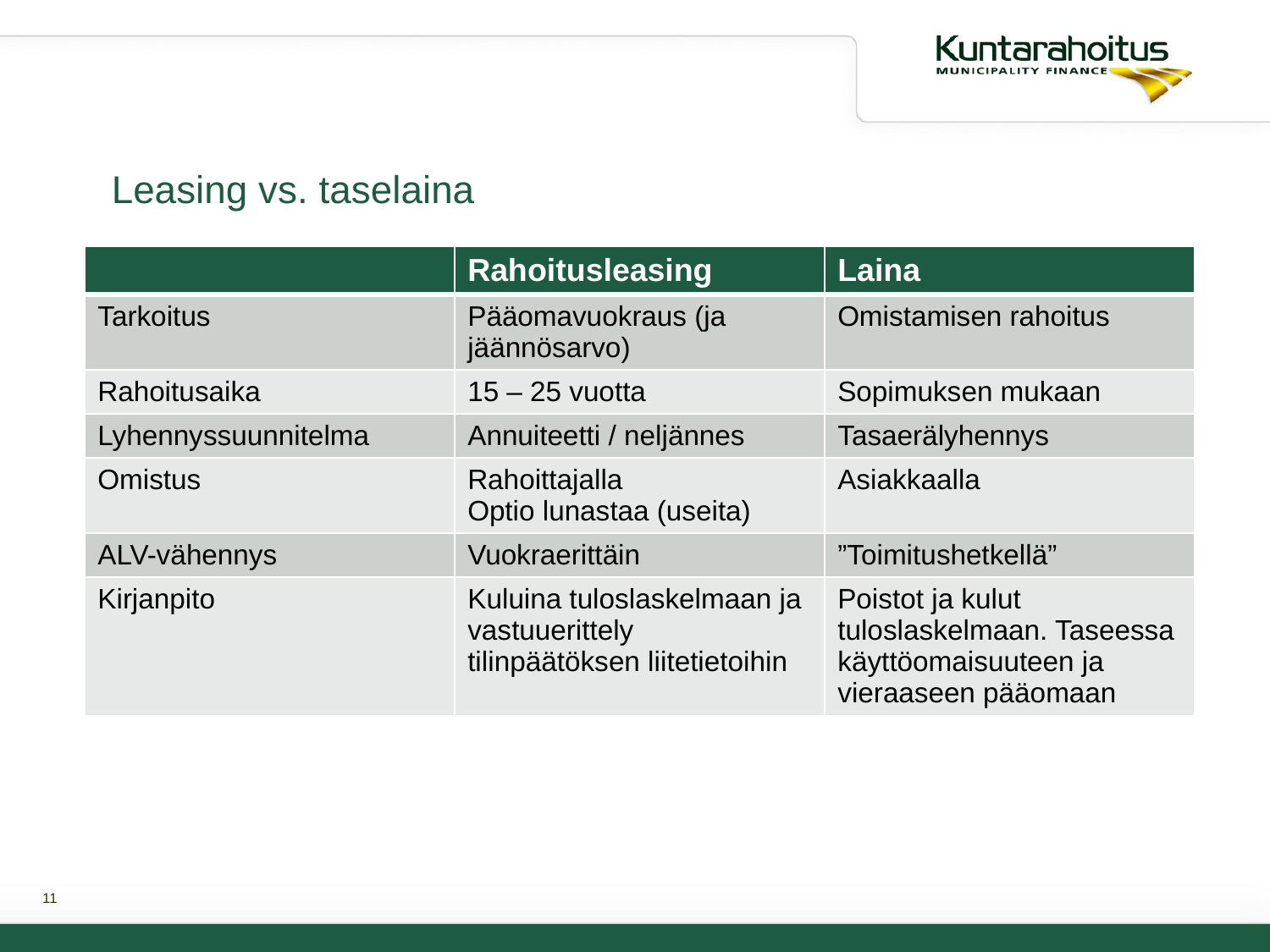

# Leasing vs. taselaina
|  | Rahoitusleasing | Laina |
| --- | --- | --- |
| Tarkoitus | Pääomavuokraus (ja jäännösarvo) | Omistamisen rahoitus |
| Rahoitusaika | 15 – 25 vuotta | Sopimuksen mukaan |
| Lyhennyssuunnitelma | Annuiteetti / neljännes | Tasaerälyhennys |
| Omistus | Rahoittajalla Optio lunastaa (useita) | Asiakkaalla |
| ALV-vähennys | Vuokraerittäin | ”Toimitushetkellä” |
| Kirjanpito | Kuluina tuloslaskelmaan ja vastuuerittely tilinpäätöksen liitetietoihin | Poistot ja kulut tuloslaskelmaan. Taseessa käyttöomaisuuteen ja vieraaseen pääomaan |
11